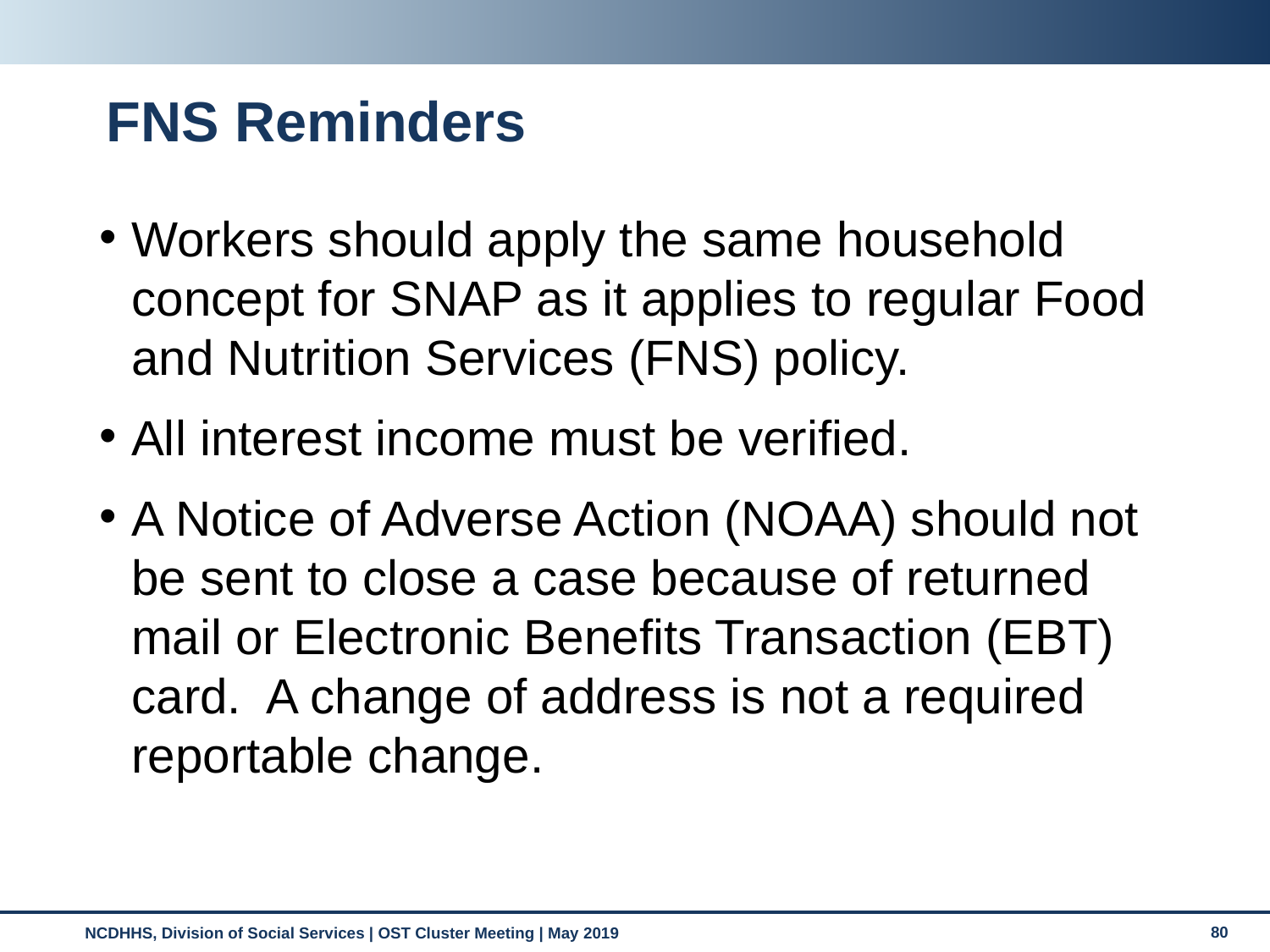

# FNS Reminders
Workers should apply the same household concept for SNAP as it applies to regular Food and Nutrition Services (FNS) policy.
All interest income must be verified.
A Notice of Adverse Action (NOAA) should not be sent to close a case because of returned mail or Electronic Benefits Transaction (EBT) card.  A change of address is not a required reportable change.